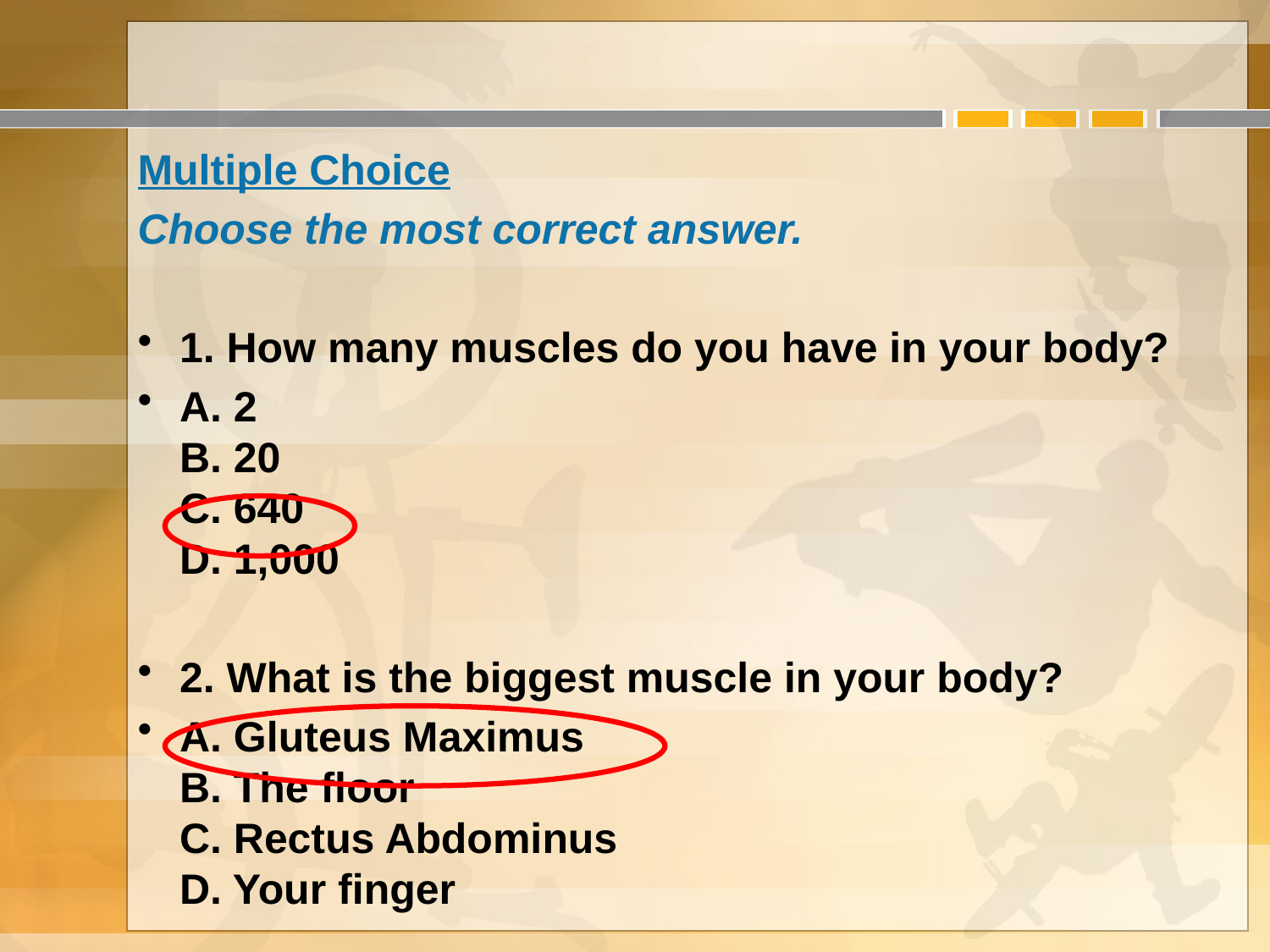

Multiple Choice
Choose the most correct answer.

1. How many muscles do you have in your body?
A. 2
B. 20
C. 640
D. 1,000

2. What is the biggest muscle in your body?
A. Gluteus Maximus
B. The floor
C. Rectus Abdominus
D. Your finger